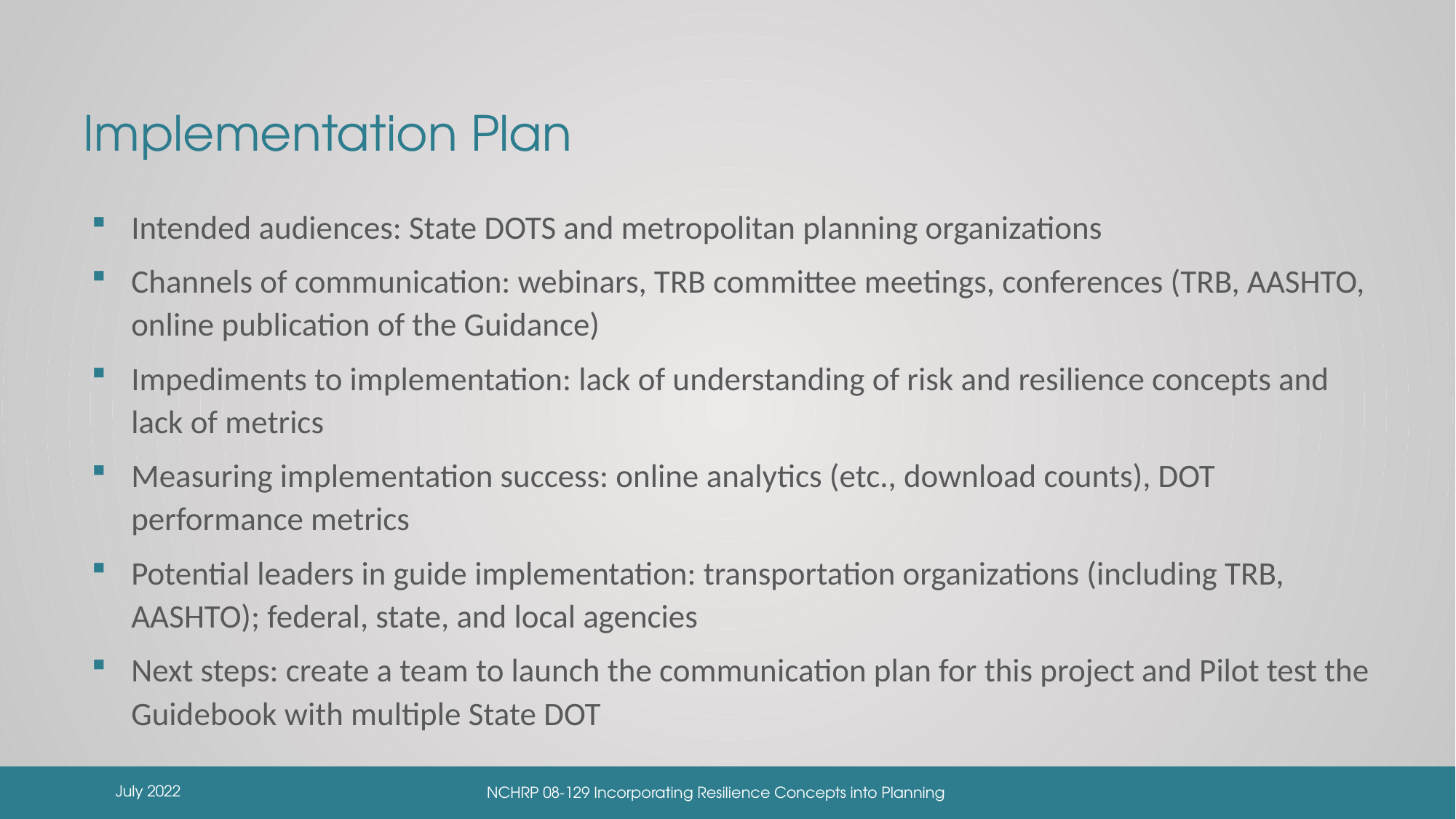

# Implementation Plan
Intended audiences: State DOTS and metropolitan planning organizations
Channels of communication: webinars, TRB committee meetings, conferences (TRB, AASHTO, online publication of the Guidance)
Impediments to implementation: lack of understanding of risk and resilience concepts and lack of metrics
Measuring implementation success: online analytics (etc., download counts), DOT performance metrics
Potential leaders in guide implementation: transportation organizations (including TRB, AASHTO); federal, state, and local agencies
Next steps: create a team to launch the communication plan for this project and Pilot test the Guidebook with multiple State DOT

23